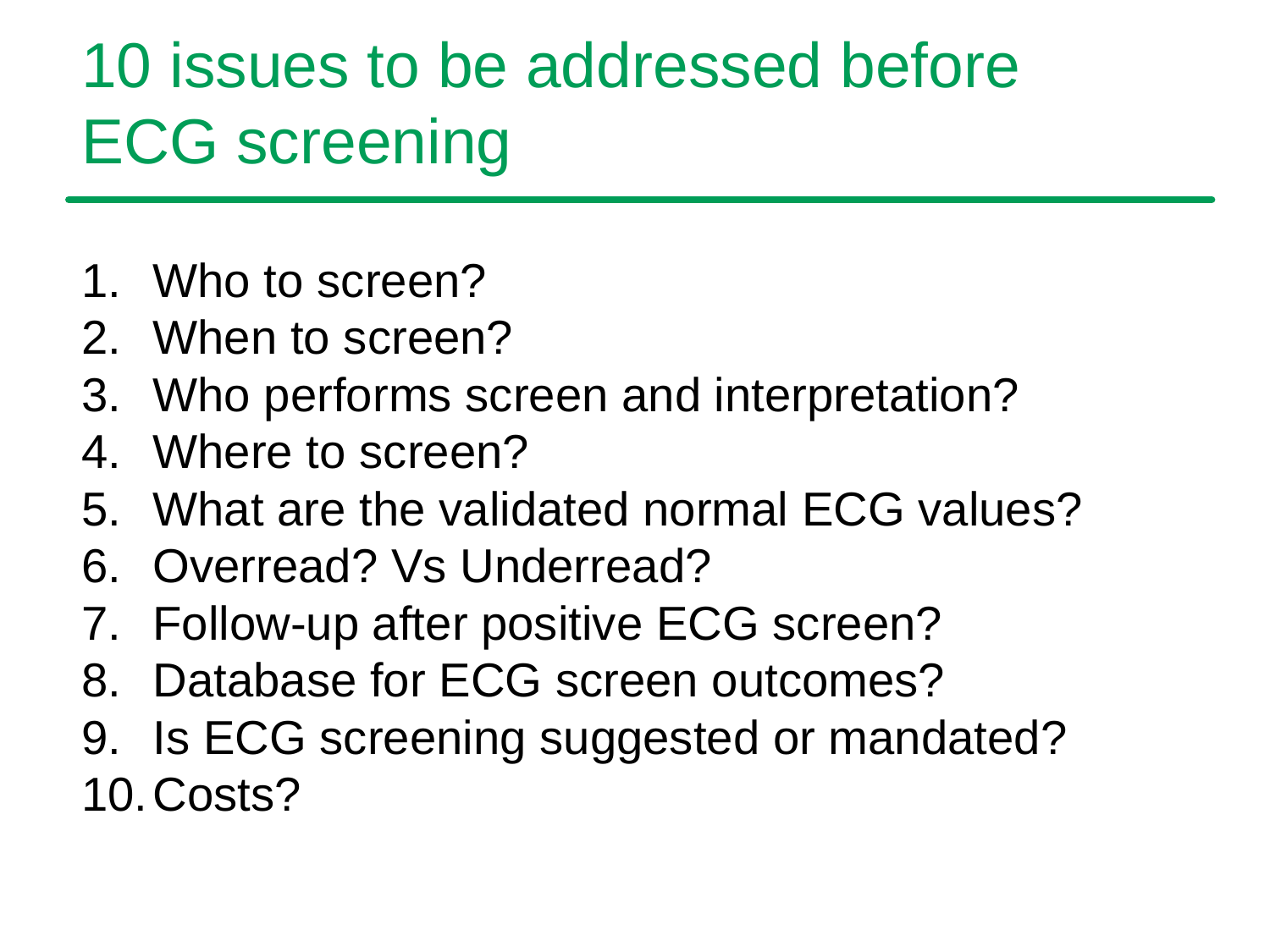

# 10 issues to be addressed before ECG screening
Who to screen?
When to screen?
Who performs screen and interpretation?
Where to screen?
What are the validated normal ECG values?
Overread? Vs Underread?
Follow-up after positive ECG screen?
Database for ECG screen outcomes?
Is ECG screening suggested or mandated?
Costs?